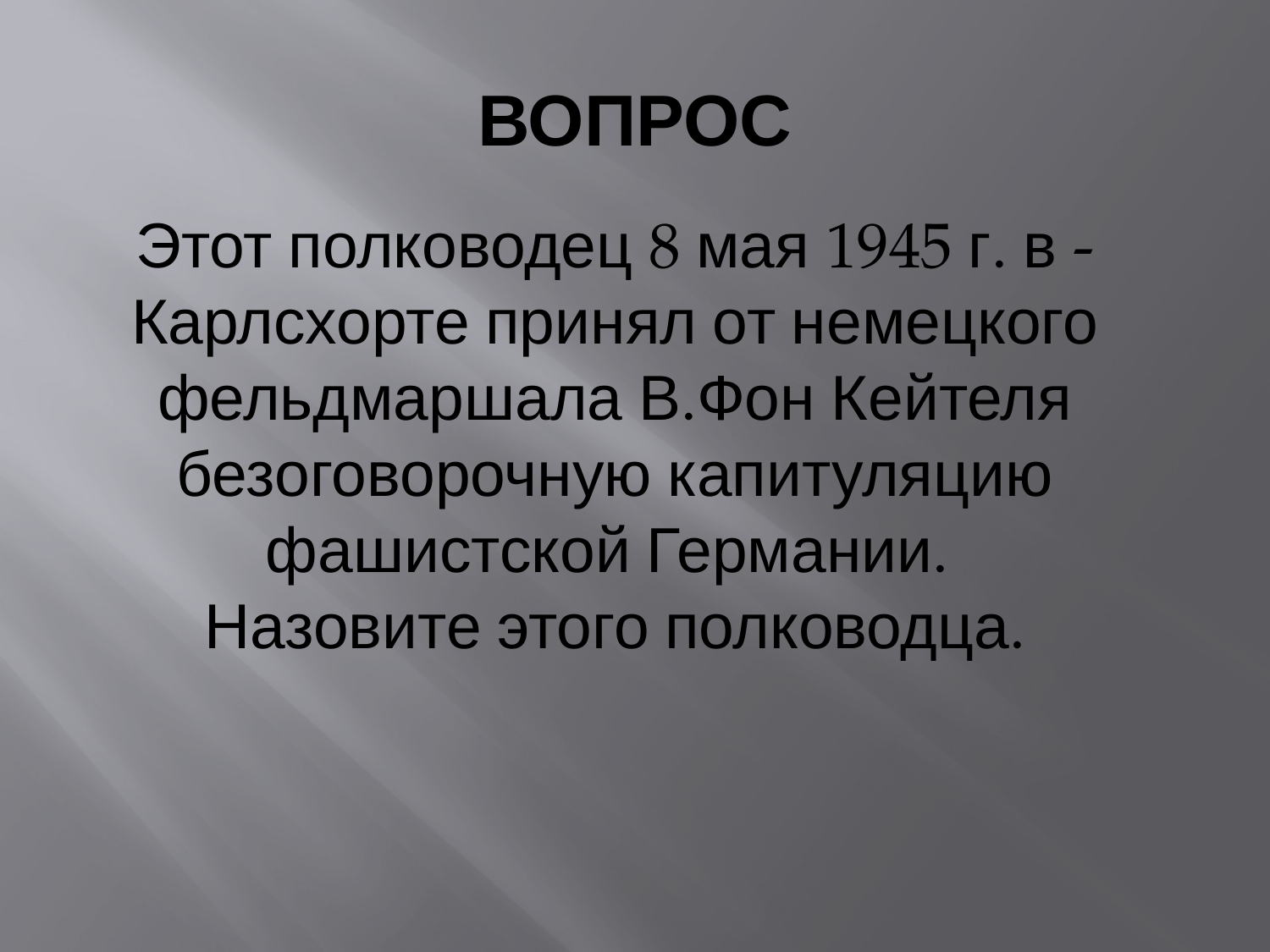

# ВОПРОС
Этот полководец 8 мая 1945 г. в - Карлсхорте принял от немецкого фельдмаршала В.Фон Кейтеля безоговорочную капитуляцию фашистской Германии.
Назовите этого полководца.